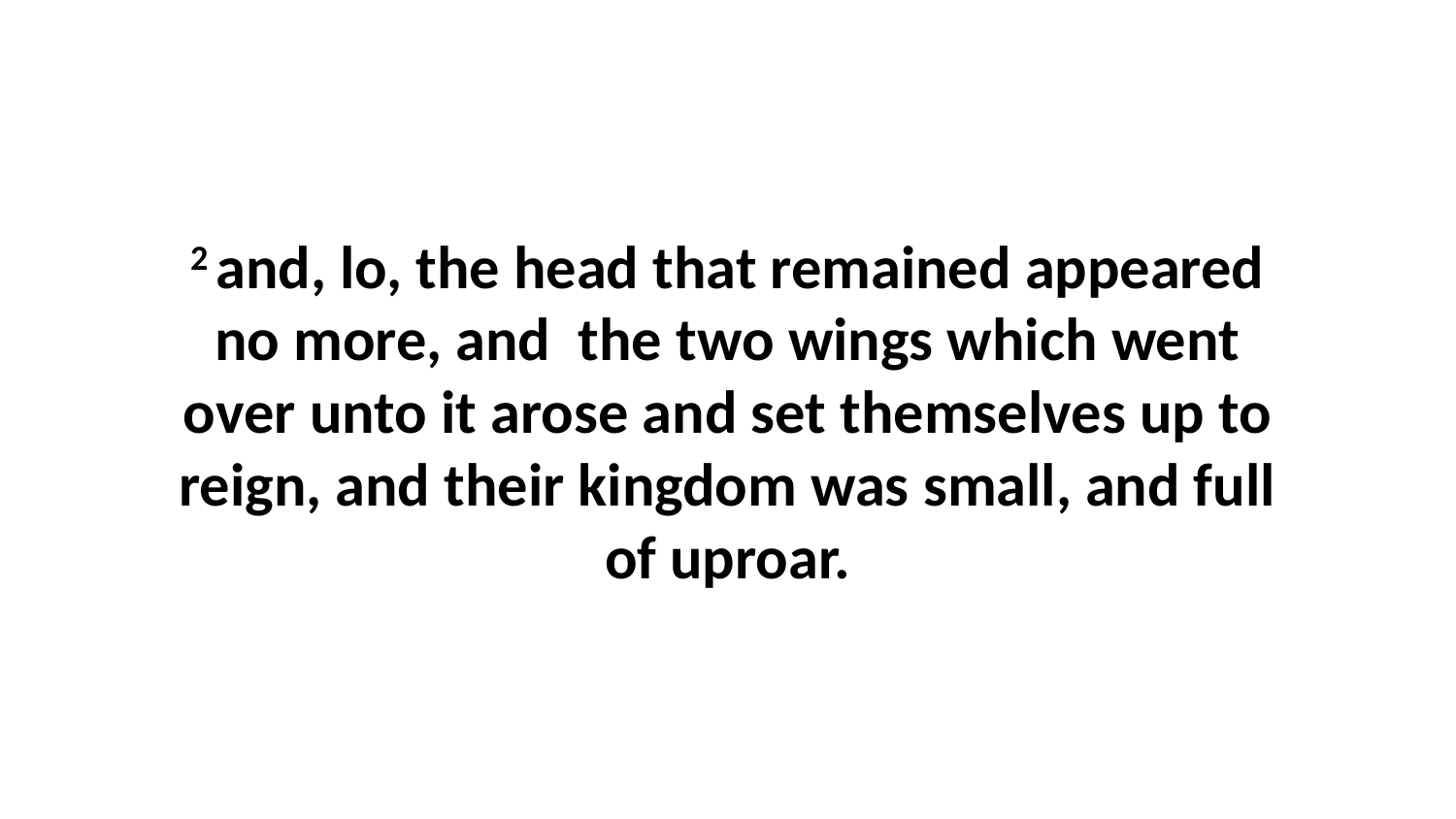

2 and, lo, the head that remained appeared no more, and  the two wings which went over unto it arose and set themselves up to reign, and their kingdom was small, and full of uproar.